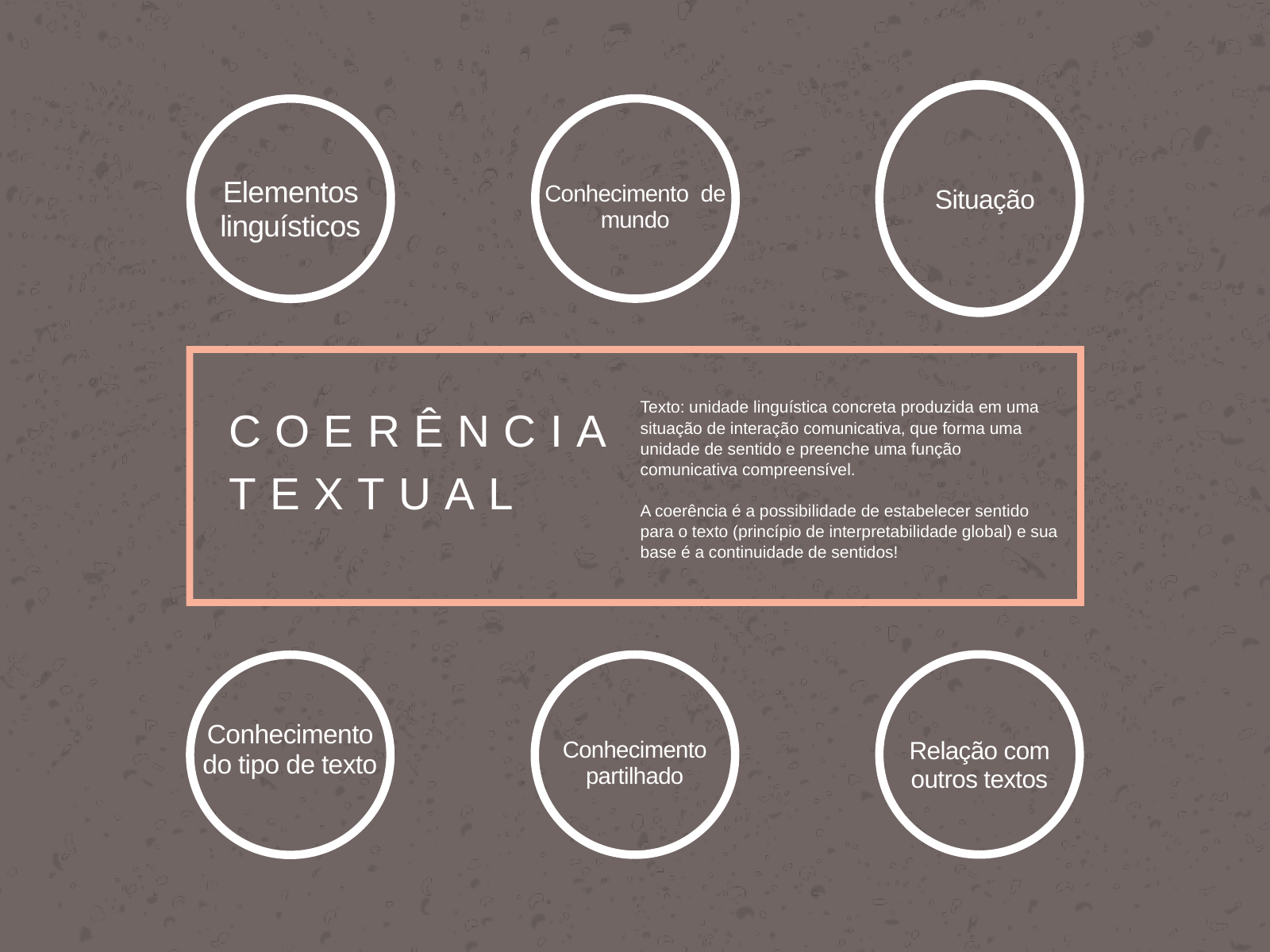

Elementos linguísticos
Conhecimento  de mundo
Situação

COERÊNCIA
TEXTUAL
Texto: unidade linguística concreta produzida em uma situação de interação comunicativa, que forma uma unidade de sentido e preenche uma função comunicativa compreensível.

A coerência é a possibilidade de estabelecer sentido para o texto (princípio de interpretabilidade global) e sua base é a continuidade de sentidos!

Conhecimento do tipo de texto
Conhecimento partilhado
Relação com outros textos